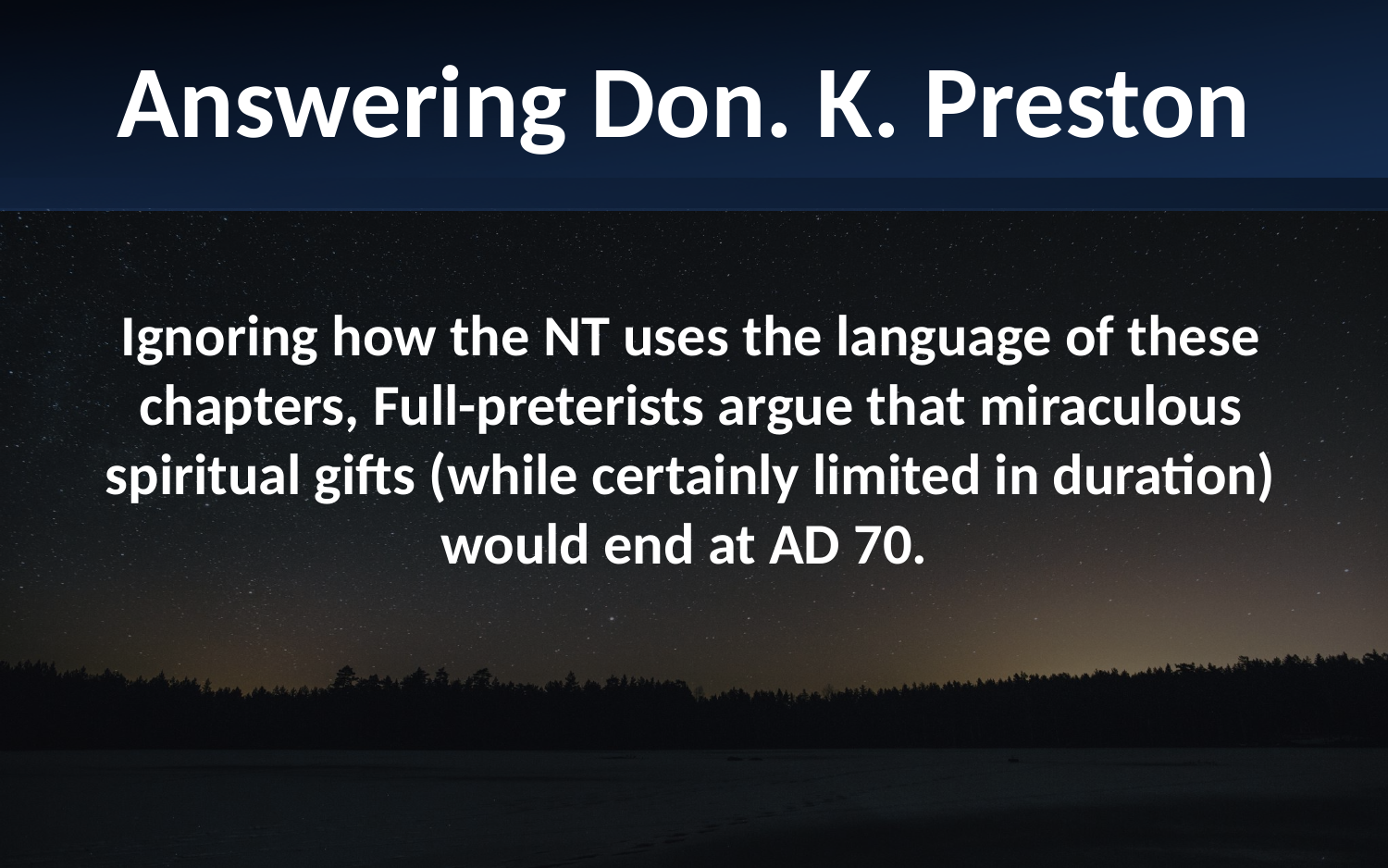

Answering Don. K. Preston
Ignoring how the NT uses the language of these chapters, Full-preterists argue that miraculous spiritual gifts (while certainly limited in duration) would end at AD 70.